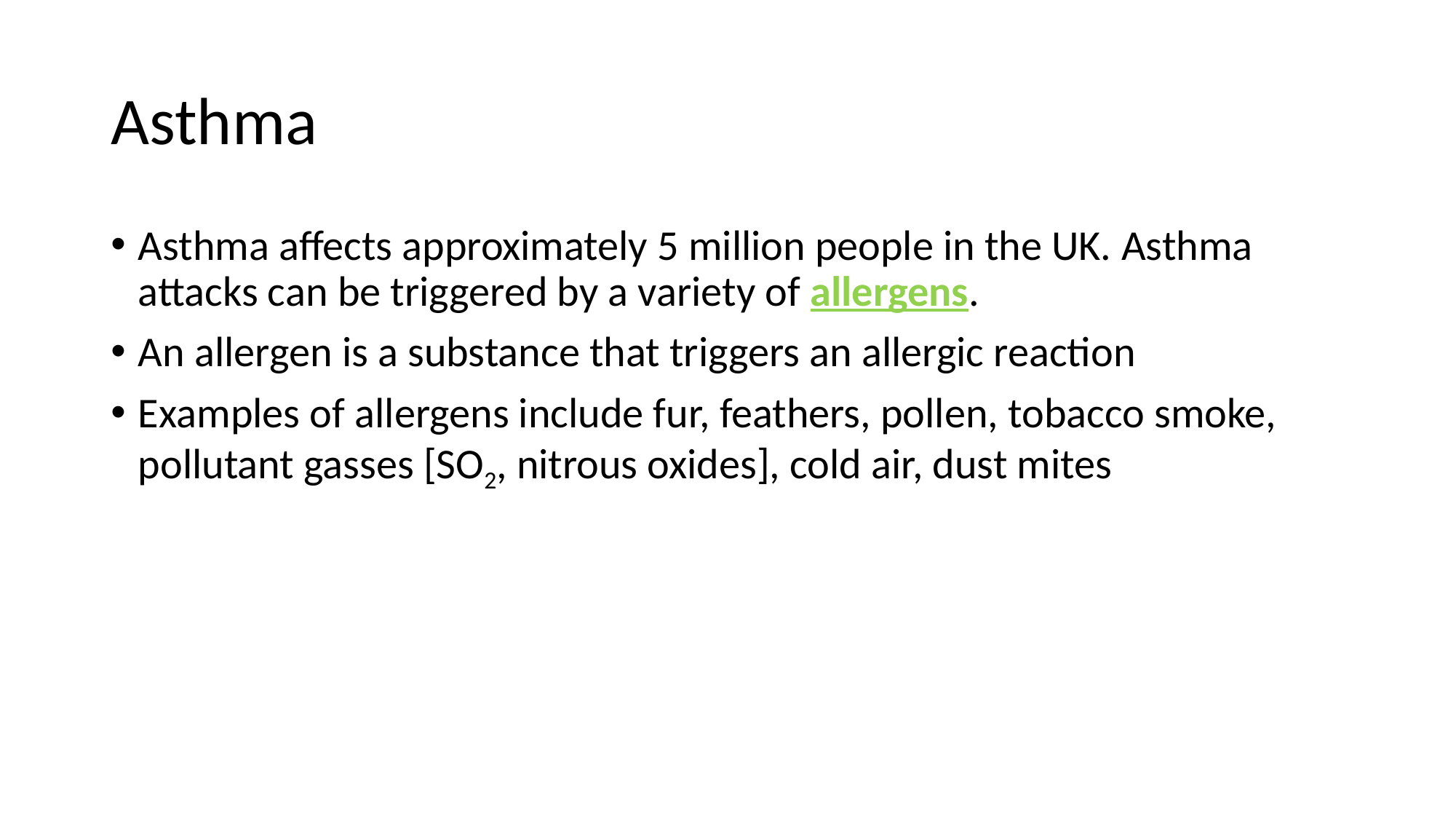

# Asthma
Asthma affects approximately 5 million people in the UK. Asthma attacks can be triggered by a variety of allergens.
An allergen is a substance that triggers an allergic reaction
Examples of allergens include fur, feathers, pollen, tobacco smoke, pollutant gasses [SO2, nitrous oxides], cold air, dust mites